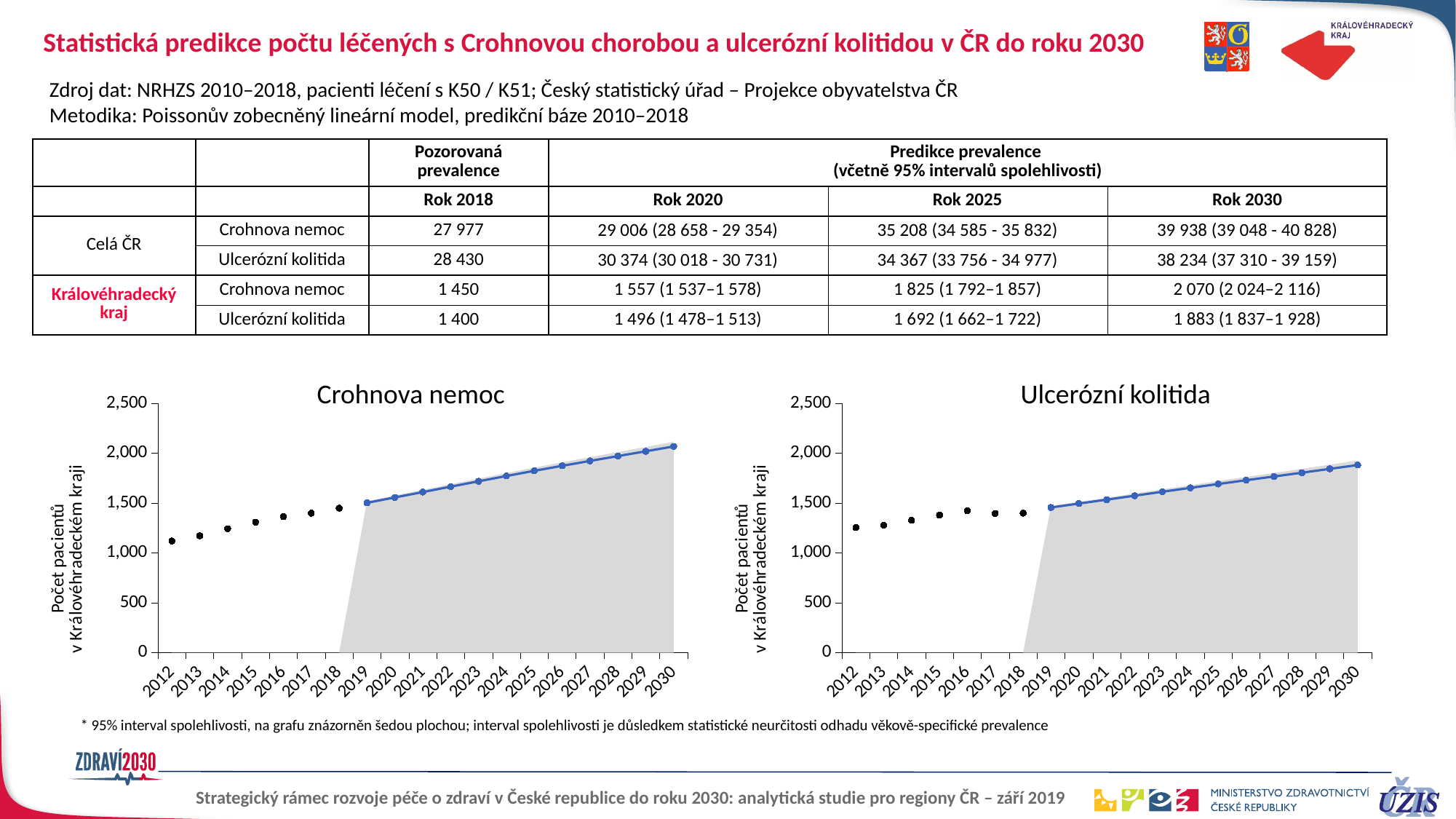

# Statistická predikce počtu léčených s Crohnovou chorobou a ulcerózní kolitidou v ČR do roku 2030
Zdroj dat: NRHZS 2010–2018, pacienti léčení s K50 / K51; Český statistický úřad – Projekce obyvatelstva ČR
Metodika: Poissonův zobecněný lineární model, predikční báze 2010–2018

|  |  | Pozorovaná prevalence | Predikce prevalence (včetně 95% intervalů spolehlivosti) |  |  |
| --- | --- | --- | --- | --- | --- |
|  |  | Rok 2018 | Rok 2020 | Rok 2025 | Rok 2030 |
| Celá ČR | Crohnova nemoc | 27 977 | 29 006 (28 658 - 29 354) | 35 208 (34 585 - 35 832) | 39 938 (39 048 - 40 828) |
|  | Ulcerózní kolitida | 28 430 | 30 374 (30 018 - 30 731) | 34 367 (33 756 - 34 977) | 38 234 (37 310 - 39 159) |
| Královéhradecký kraj | Crohnova nemoc | 1 450 | 1 557 (1 537–1 578) | 1 825 (1 792–1 857) | 2 070 (2 024–2 116) |
|  | Ulcerózní kolitida | 1 400 | 1 496 (1 478–1 513) | 1 692 (1 662–1 722) | 1 883 (1 837–1 928) |
Crohnova nemoc
Ulcerózní kolitida

### Chart

| Category | U | L | POZ | N |
|---|---|---|---|---|
| 2012 | None | None | 1120.0 | None |
| 2013 | None | None | 1172.0 | None |
| 2014 | None | None | 1244.0 | None |
| 2015 | None | None | 1309.0 | None |
| 2016 | None | None | 1364.0 | None |
| 2017 | None | None | 1399.0 | None |
| 2018 | None | None | 1450.0 | None |
| 2019 | 1521.3836186867784 | 1485.3189048146692 | None | 1503.351002609286 |
| 2020 | 1577.5665189262609 | 1537.3006040676269 | None | 1557.4333023555062 |
| 2021 | 1633.7908817957607 | 1588.9744432927046 | None | 1611.3829216856702 |
| 2022 | 1690.3365800478964 | 1640.6949279765522 | None | 1665.5154948707866 |
| 2023 | 1746.8459984987667 | 1692.25059870608 | None | 1719.5480394609858 |
| 2024 | 1802.4815920220178 | 1742.912231475855 | None | 1772.6969117489364 |
| 2025 | 1857.0946134324622 | 1792.4616291954105 | None | 1824.7781213139365 |
| 2026 | 1909.9739786252992 | 1840.178896951067 | None | 1875.0764377881828 |
| 2027 | 1961.6244951209922 | 1886.538781856525 | None | 1924.0816384887587 |
| 2028 | 2012.9573042141758 | 1932.3663902491332 | None | 1972.6618472316543 |
| 2029 | 2064.0848732887725 | 1977.7700432498125 | None | 2020.9274582692926 |
| 2030 | 2116.051024055474 | 2023.7966722665046 | None | 2069.923848160989 |

### Chart

| Category | U | L | POZ | N |
|---|---|---|---|---|
| 2012 | None | None | 1256.0 | None |
| 2013 | None | None | 1278.0 | None |
| 2014 | None | None | 1328.0 | None |
| 2015 | None | None | 1380.0 | None |
| 2016 | None | None | 1423.0 | None |
| 2017 | None | None | 1397.0 | None |
| 2018 | None | None | 1400.0 | None |
| 2019 | 1472.1524446007738 | 1440.7703833978192 | None | 1456.4614139992966 |
| 2020 | 1513.309391487865 | 1478.1941610974325 | None | 1495.7515300738655 |
| 2021 | 1554.782975729863 | 1515.4638058389028 | None | 1535.1233907843828 |
| 2022 | 1596.8563489271896 | 1552.875765036933 | None | 1574.866056982061 |
| 2023 | 1639.095673584242 | 1590.0587407667956 | None | 1614.5772071755187 |
| 2024 | 1680.8681674287723 | 1626.4336264509323 | None | 1653.6506507210693 |
| 2025 | 1722.4156173056629 | 1662.2712627506157 | None | 1692.3434400281394 |
| 2026 | 1763.4100597959903 | 1697.3190291945127 | None | 1730.3645444952517 |
| 2027 | 1803.930777347872 | 1731.738937741822 | None | 1767.83510376363 |
| 2028 | 1844.976925782624 | 1766.5547660921563 | None | 1805.766092156173 |
| 2029 | 1886.50911009497 | 1801.779810059796 | None | 1844.1442138586003 |
| 2030 | 1928.3141048188536 | 1837.2707703130498 | None | 1882.7921913471685 |
* 95% interval spolehlivosti, na grafu znázorněn šedou plochou; interval spolehlivosti je důsledkem statistické neurčitosti odhadu věkově-specifické prevalence